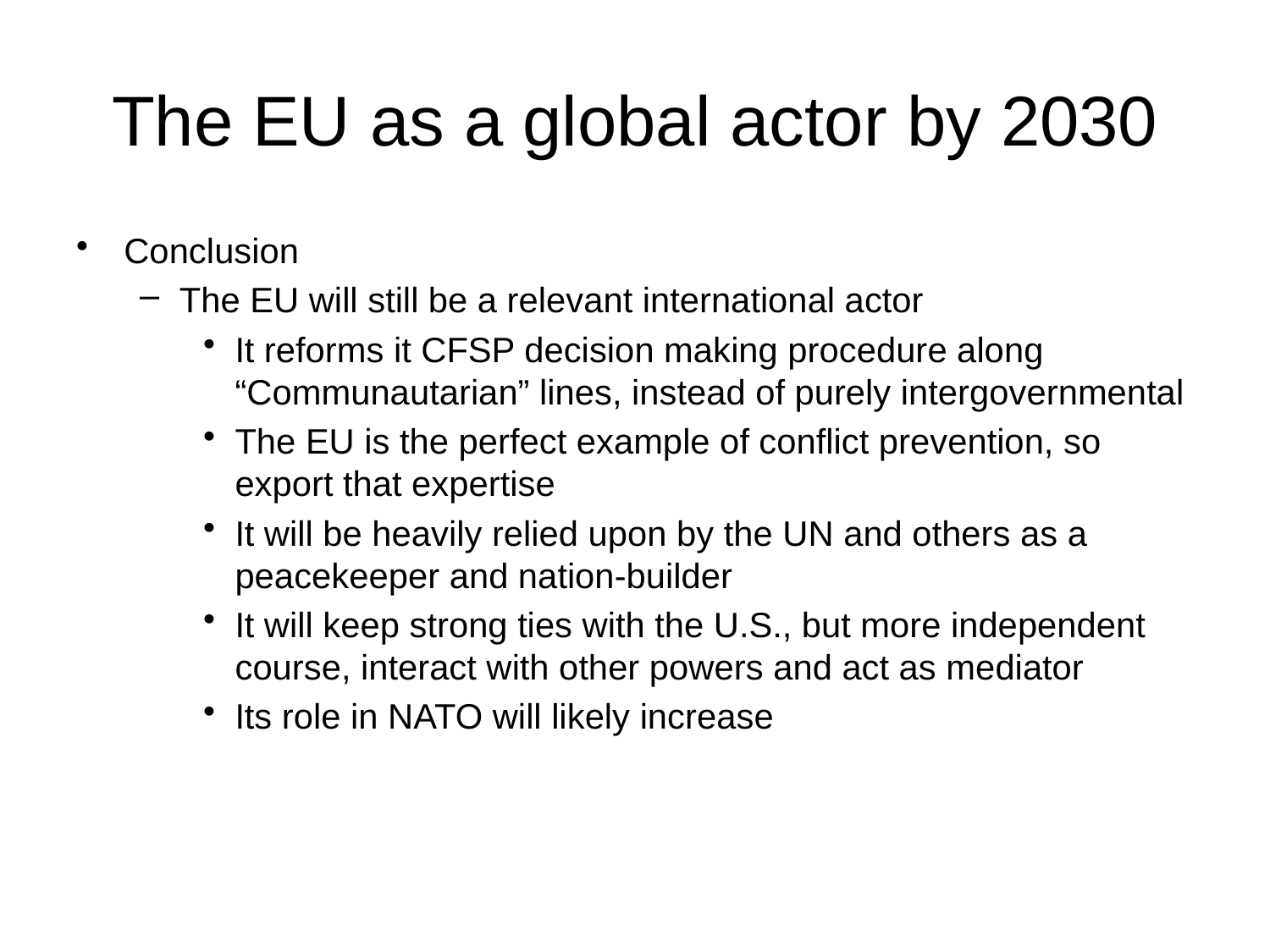

# The EU as a global actor by 2030
Conclusion
The EU will still be a relevant international actor
It reforms it CFSP decision making procedure along “Communautarian” lines, instead of purely intergovernmental
The EU is the perfect example of conflict prevention, so export that expertise
It will be heavily relied upon by the UN and others as a peacekeeper and nation-builder
It will keep strong ties with the U.S., but more independent course, interact with other powers and act as mediator
Its role in NATO will likely increase